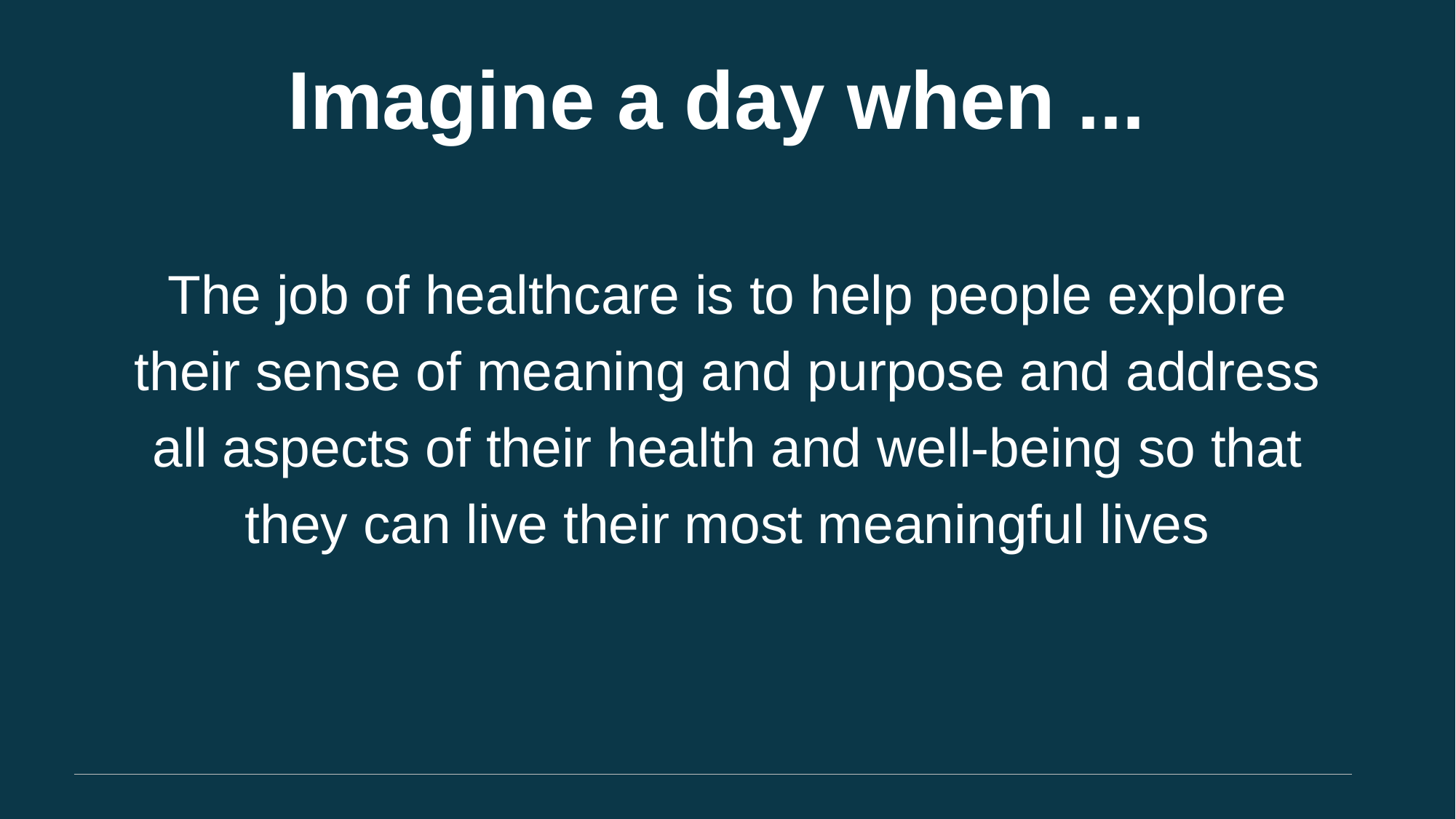

Imagine a day when ...
The job of healthcare is to help people explore their sense of meaning and purpose and address all aspects of their health and well-being so that they can live their most meaningful lives